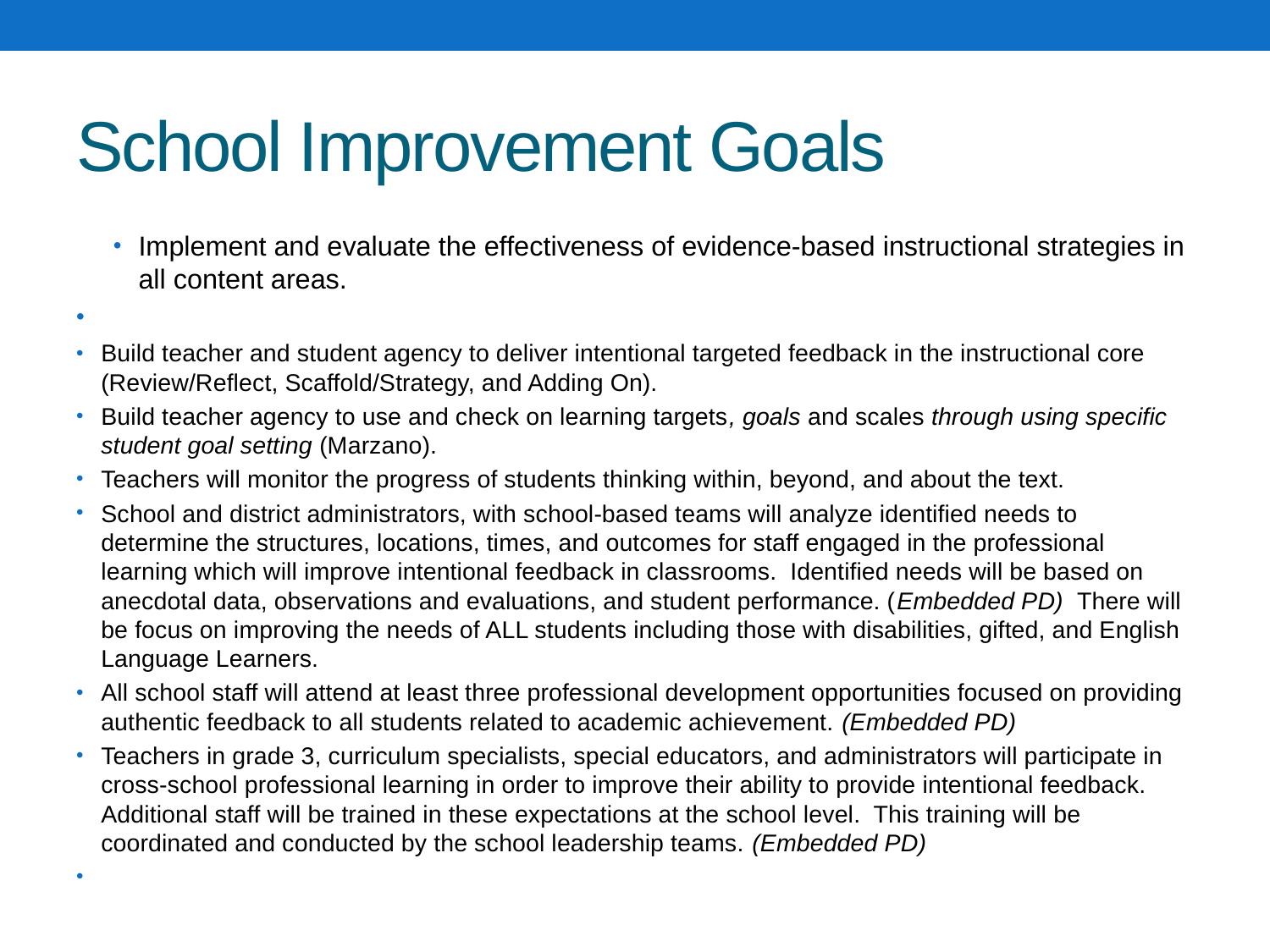

# School Improvement Goals
Implement and evaluate the effectiveness of evidence-based instructional strategies in all content areas.

Build teacher and student agency to deliver intentional targeted feedback in the instructional core (Review/Reflect, Scaffold/Strategy, and Adding On).
Build teacher agency to use and check on learning targets, goals and scales through using specific student goal setting (Marzano).
Teachers will monitor the progress of students thinking within, beyond, and about the text.
School and district administrators, with school-based teams will analyze identified needs to determine the structures, locations, times, and outcomes for staff engaged in the professional learning which will improve intentional feedback in classrooms.  Identified needs will be based on anecdotal data, observations and evaluations, and student performance. (Embedded PD)  There will be focus on improving the needs of ALL students including those with disabilities, gifted, and English Language Learners.
All school staff will attend at least three professional development opportunities focused on providing authentic feedback to all students related to academic achievement. (Embedded PD)
Teachers in grade 3, curriculum specialists, special educators, and administrators will participate in cross-school professional learning in order to improve their ability to provide intentional feedback.  Additional staff will be trained in these expectations at the school level.  This training will be coordinated and conducted by the school leadership teams. (Embedded PD)